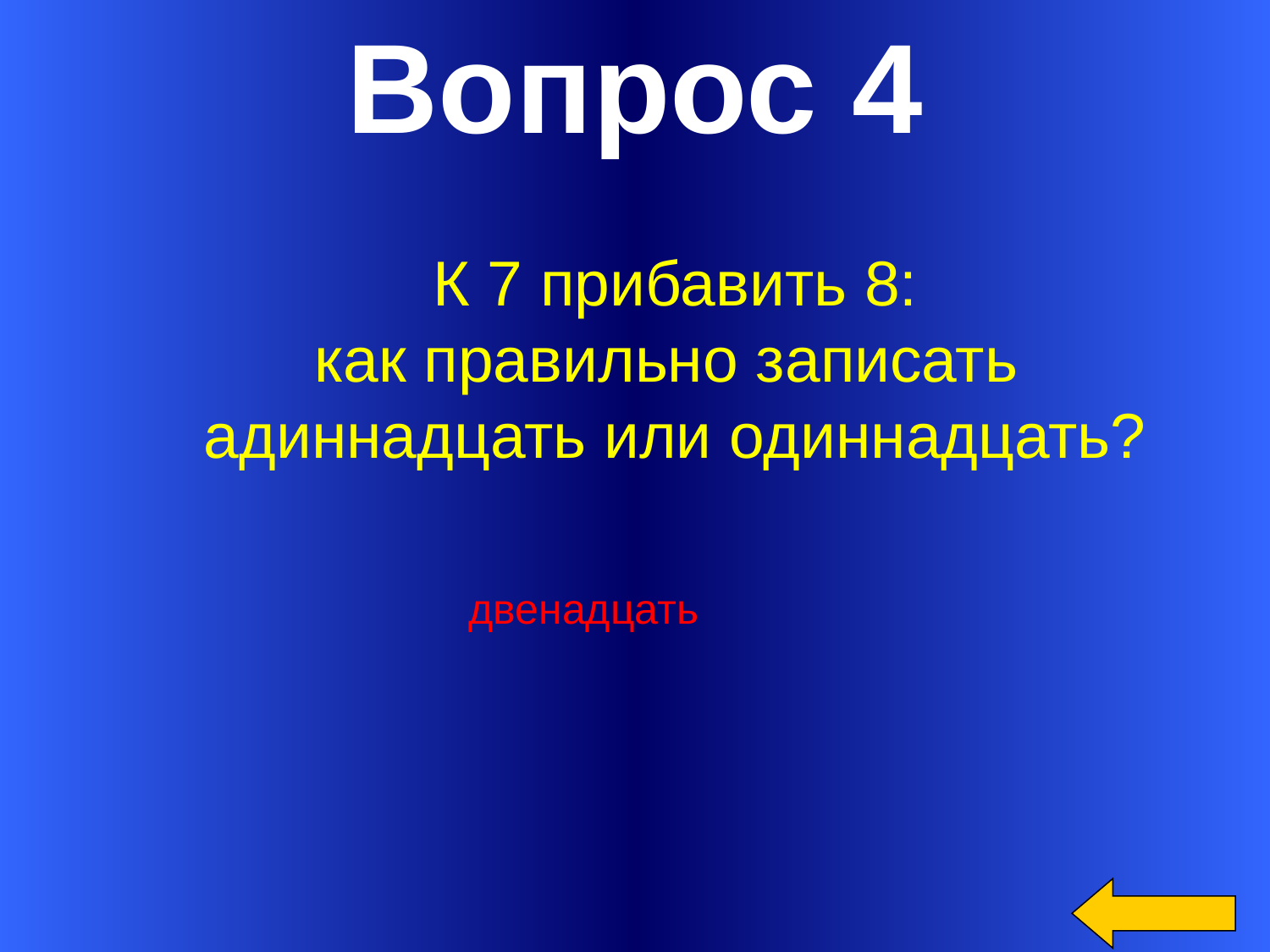

Вопрос 4
К 7 прибавить 8:
как правильно записать
адиннадцать или одиннадцать?

двенадцать

16